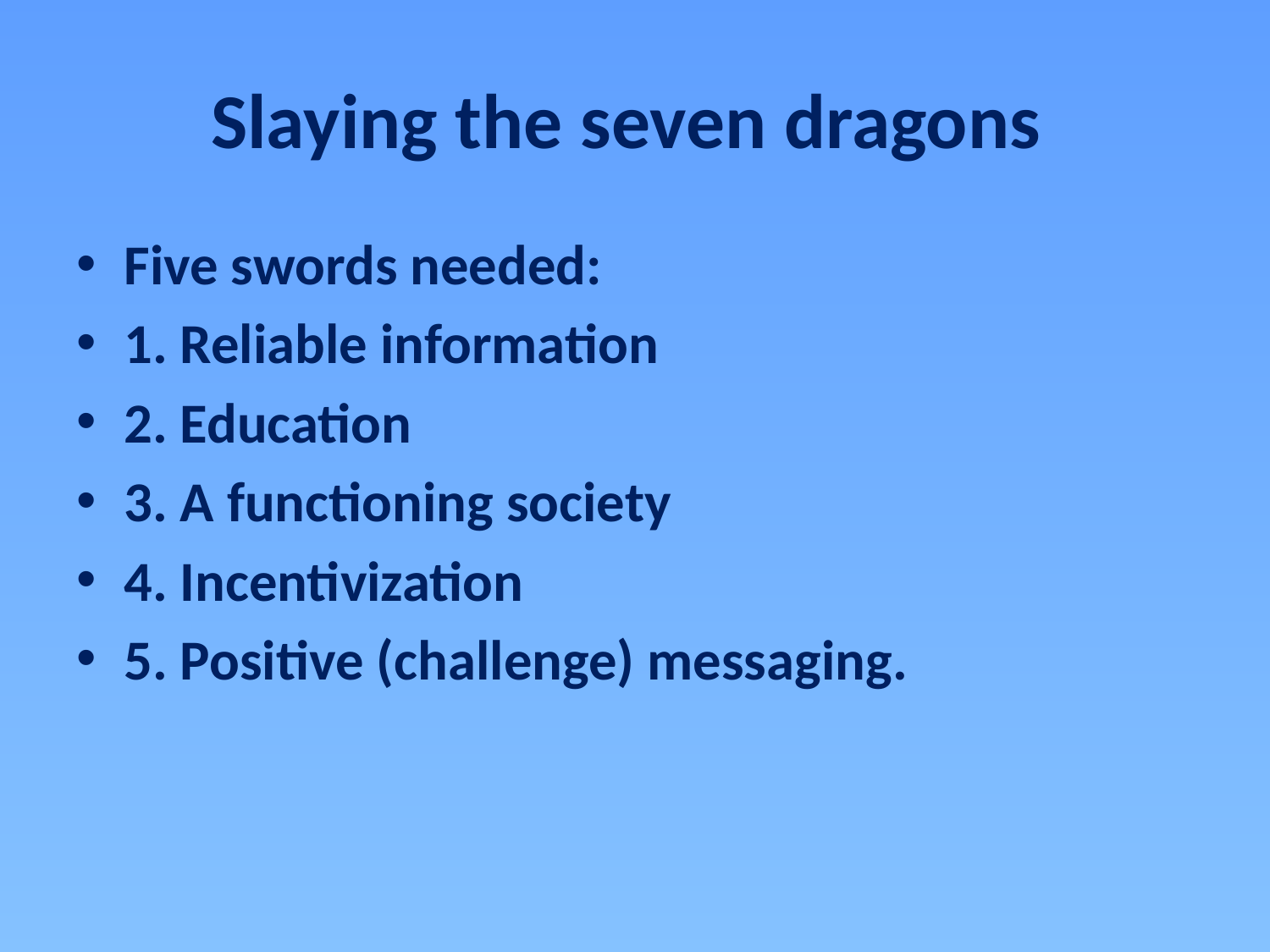

# Slaying the seven dragons
Five swords needed:
1. Reliable information
2. Education
3. A functioning society
4. Incentivization
5. Positive (challenge) messaging.